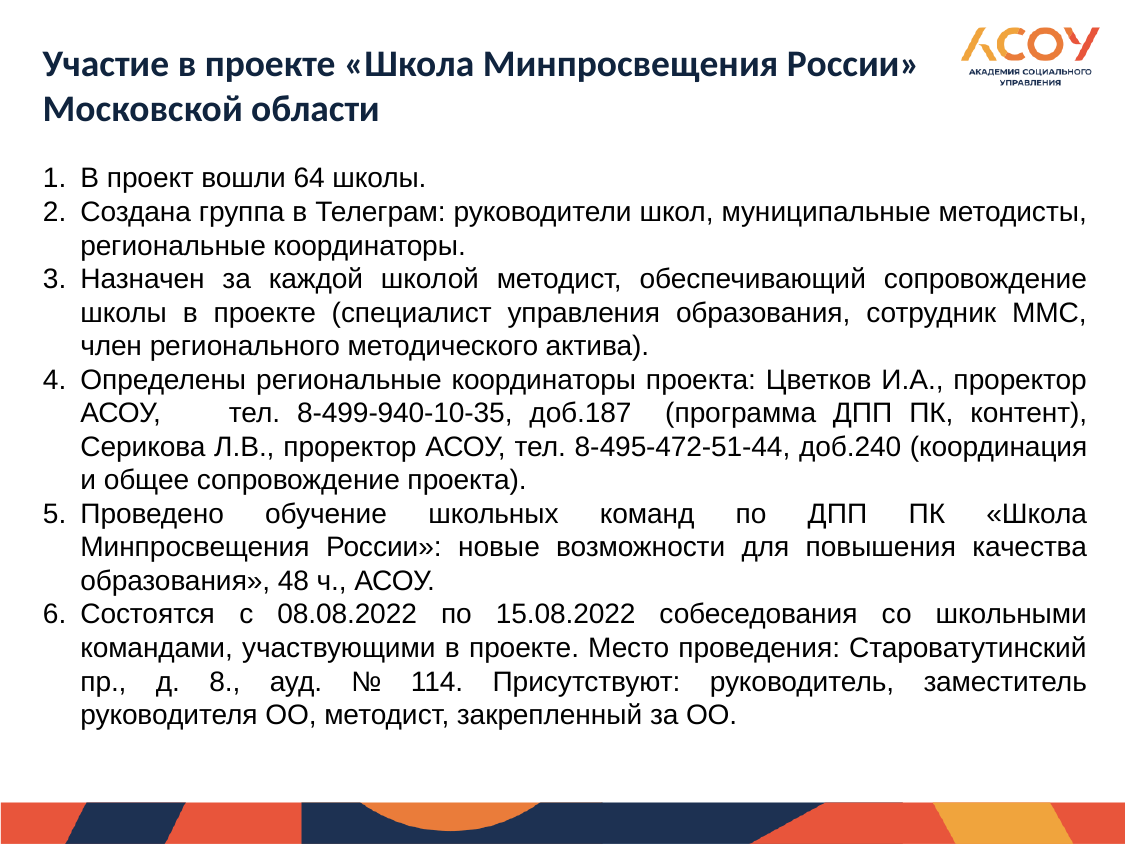

Участие в проекте «Школа Минпросвещения России» Московской области
В проект вошли 64 школы.
Создана группа в Телеграм: руководители школ, муниципальные методисты, региональные координаторы.
Назначен за каждой школой методист, обеспечивающий сопровождение школы в проекте (специалист управления образования, сотрудник ММС, член регионального методического актива).
Определены региональные координаторы проекта: Цветков И.А., проректор АСОУ,    тел. 8-499-940-10-35, доб.187  (программа ДПП ПК, контент), Серикова Л.В., проректор АСОУ, тел. 8-495-472-51-44, доб.240 (координация и общее сопровождение проекта).
Проведено обучение школьных команд по ДПП ПК «Школа Минпросвещения России»: новые возможности для повышения качества образования», 48 ч., АСОУ.
Состоятся с 08.08.2022 по 15.08.2022 собеседования со школьными командами, участвующими в проекте. Место проведения: Староватутинский пр., д. 8., ауд. № 114. Присутствуют: руководитель, заместитель руководителя ОО, методист, закрепленный за ОО.